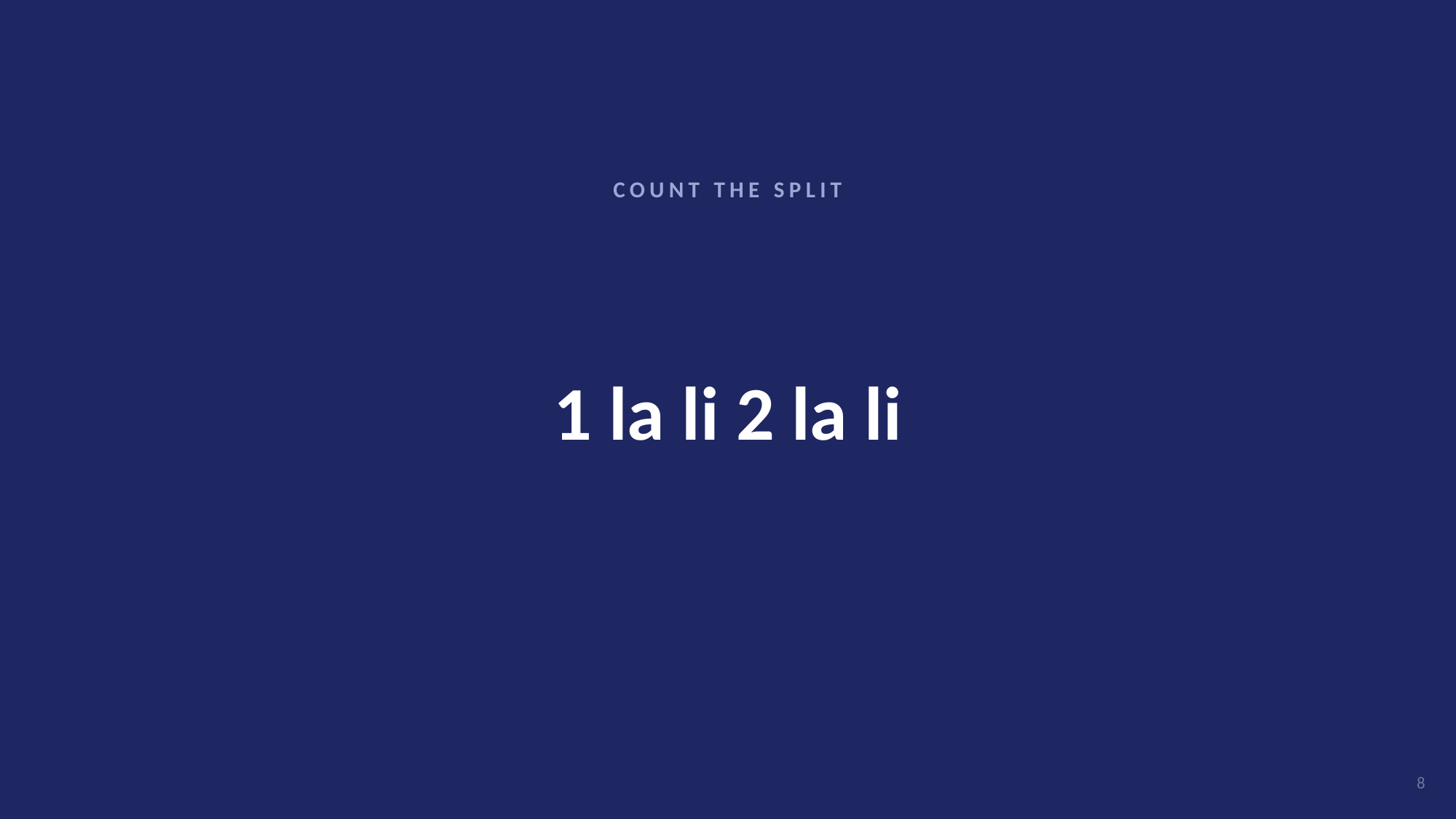

COUNT THE SPLIT
# 1 la li 2 la li
8